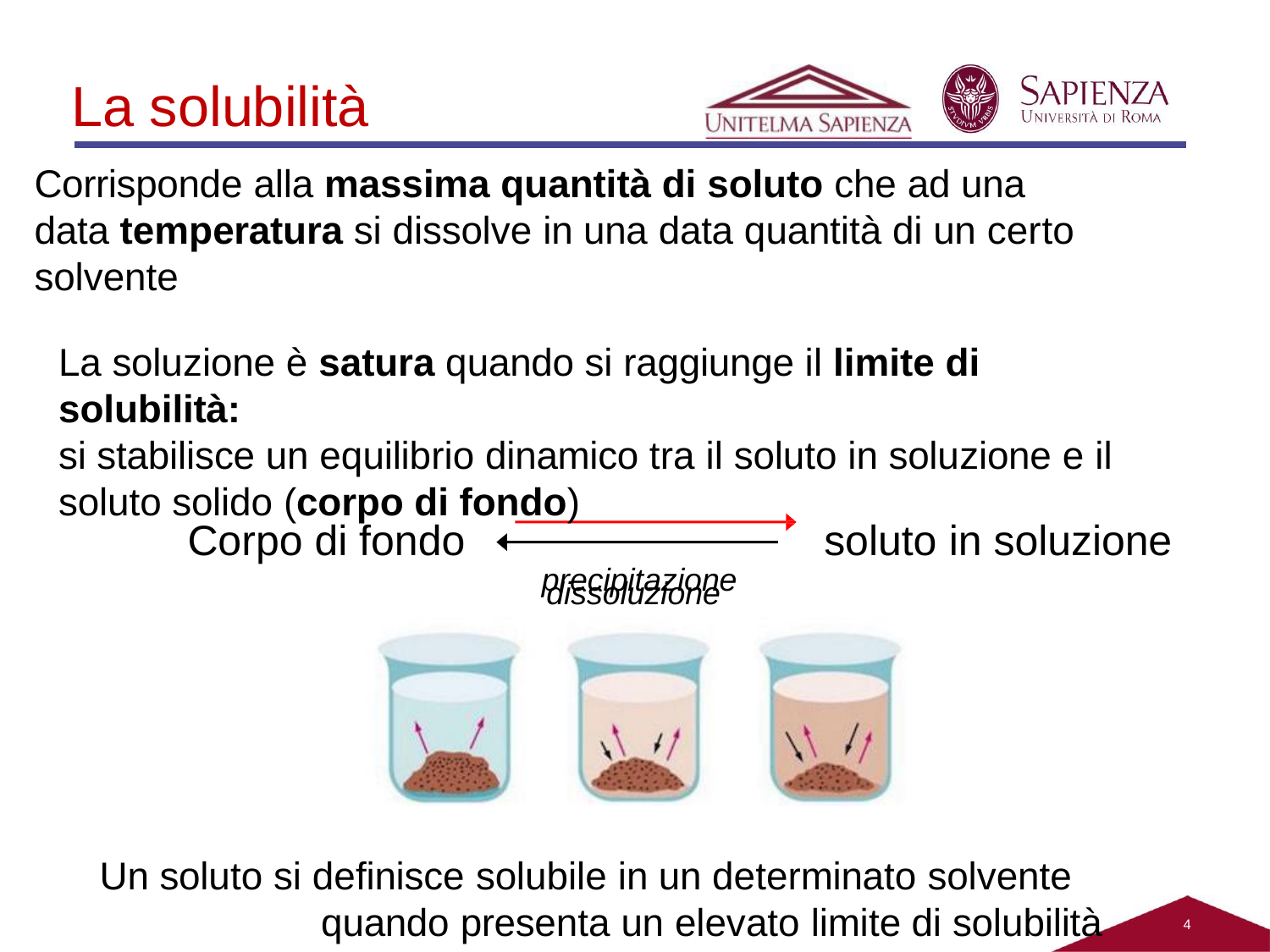

# La solubilità
Corrisponde alla massima quantità di soluto che ad una data temperatura si dissolve in una data quantità di un certo solvente

La soluzione è satura quando si raggiunge il limite di solubilità:	si stabilisce un equilibrio dinamico tra il soluto in soluzione e il soluto solido (corpo di fondo)

dissoluzione

Corpo di fondo
soluto in soluzione

precipitazione

Un soluto si definisce solubile in un determinato solvente quando presenta un elevato limite di solubilità
4